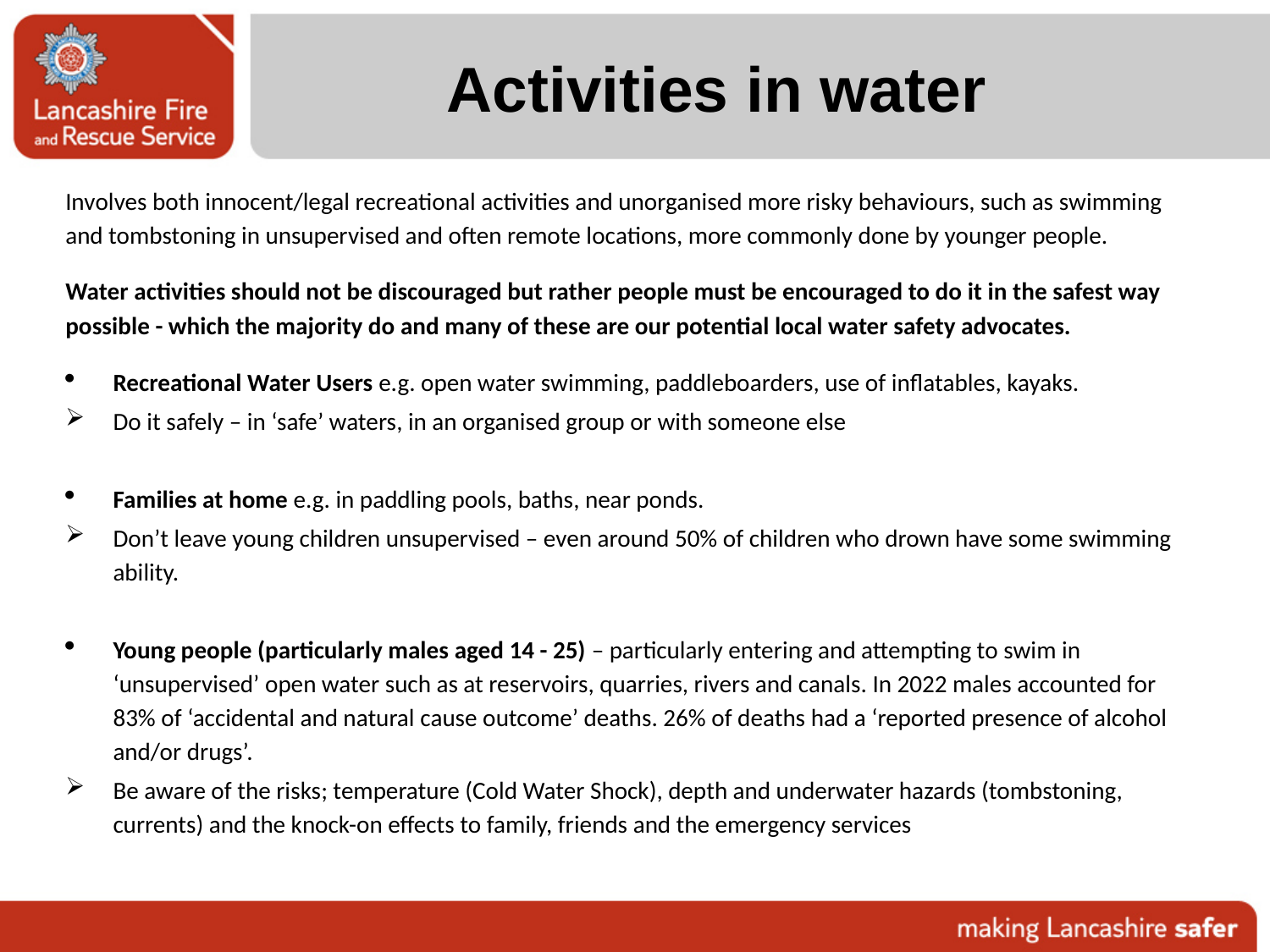

# Activities in water
Involves both innocent/legal recreational activities and unorganised more risky behaviours, such as swimming and tombstoning in unsupervised and often remote locations, more commonly done by younger people.
Water activities should not be discouraged but rather people must be encouraged to do it in the safest way possible - which the majority do and many of these are our potential local water safety advocates.
Recreational Water Users e.g. open water swimming, paddleboarders, use of inflatables, kayaks.
Do it safely – in ‘safe’ waters, in an organised group or with someone else

Families at home e.g. in paddling pools, baths, near ponds.
Don’t leave young children unsupervised – even around 50% of children who drown have some swimming ability.

Young people (particularly males aged 14 - 25) – particularly entering and attempting to swim in ‘unsupervised’ open water such as at reservoirs, quarries, rivers and canals. In 2022 males accounted for 83% of ‘accidental and natural cause outcome’ deaths. 26% of deaths had a ‘reported presence of alcohol and/or drugs’.
Be aware of the risks; temperature (Cold Water Shock), depth and underwater hazards (tombstoning, currents) and the knock-on effects to family, friends and the emergency services